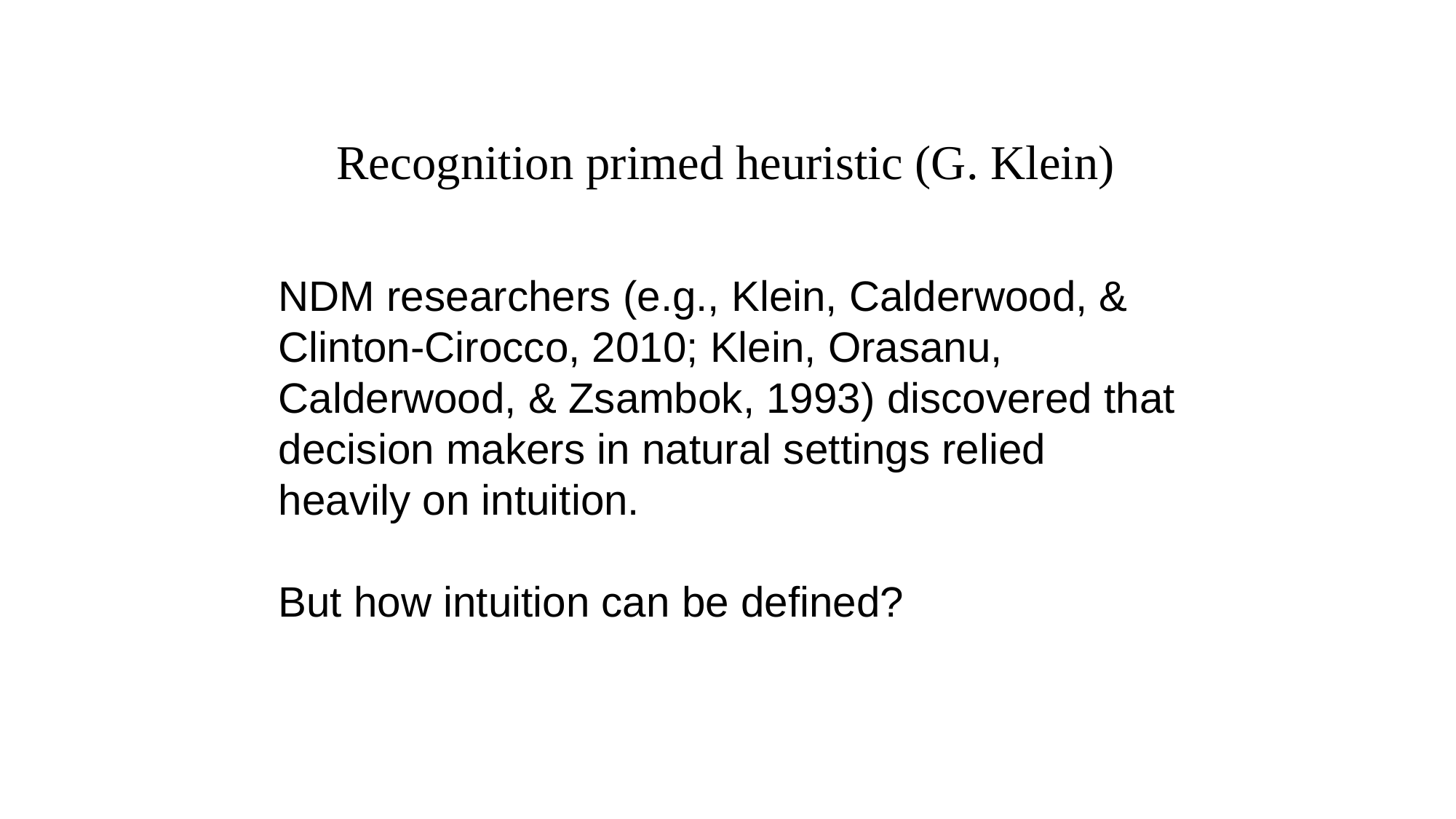

Recognition primed heuristic (G. Klein)
NDM researchers (e.g., Klein, Calderwood, & Clinton-Cirocco, 2010; Klein, Orasanu, Calderwood, & Zsambok, 1993) discovered that decision makers in natural settings relied heavily on intuition.

But how intuition can be defined?